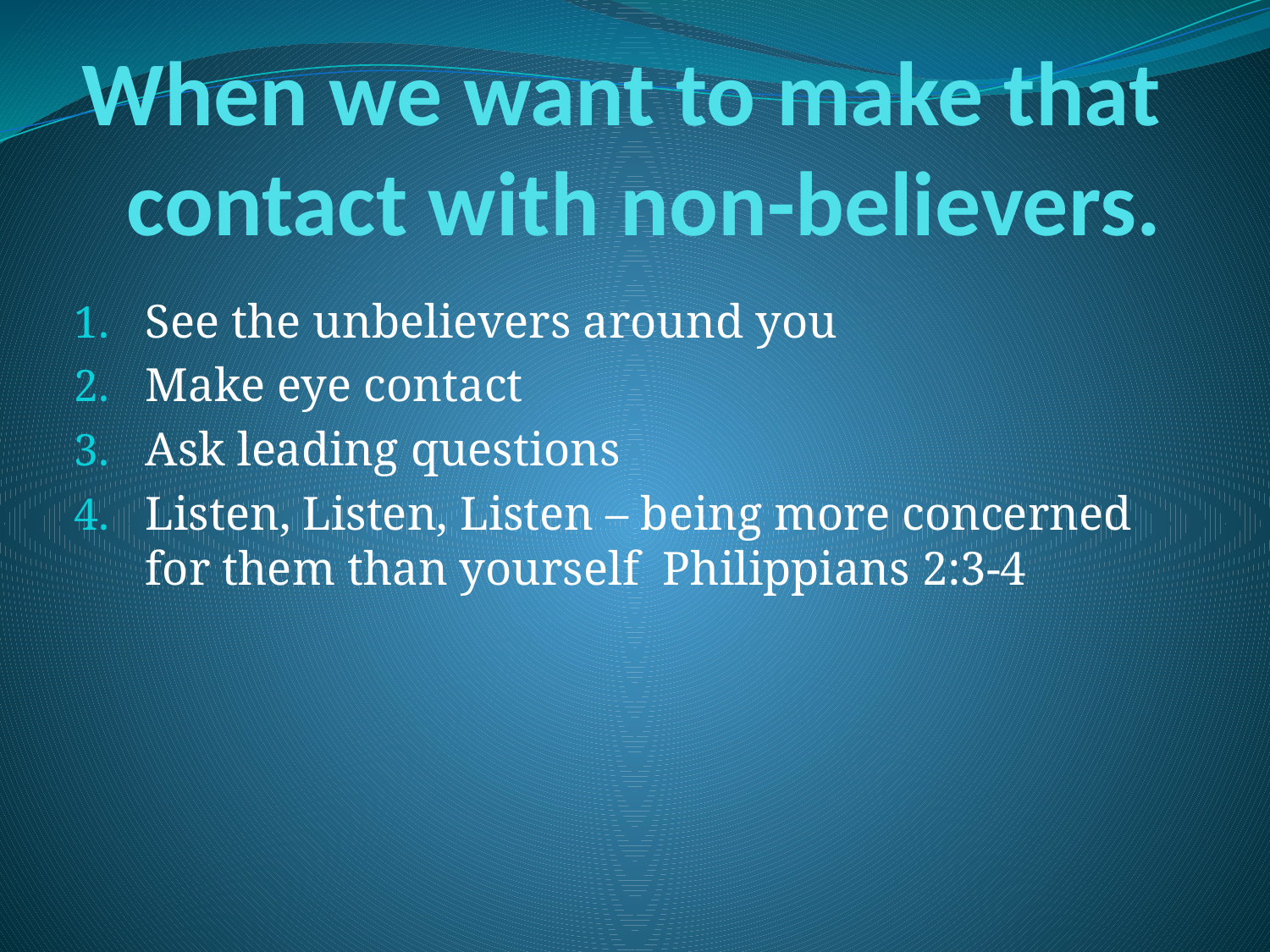

# When we want to make that contact with non-believers.
See the unbelievers around you
Make eye contact
Ask leading questions
Listen, Listen, Listen – being more concerned for them than yourself  Philippians 2:3-4